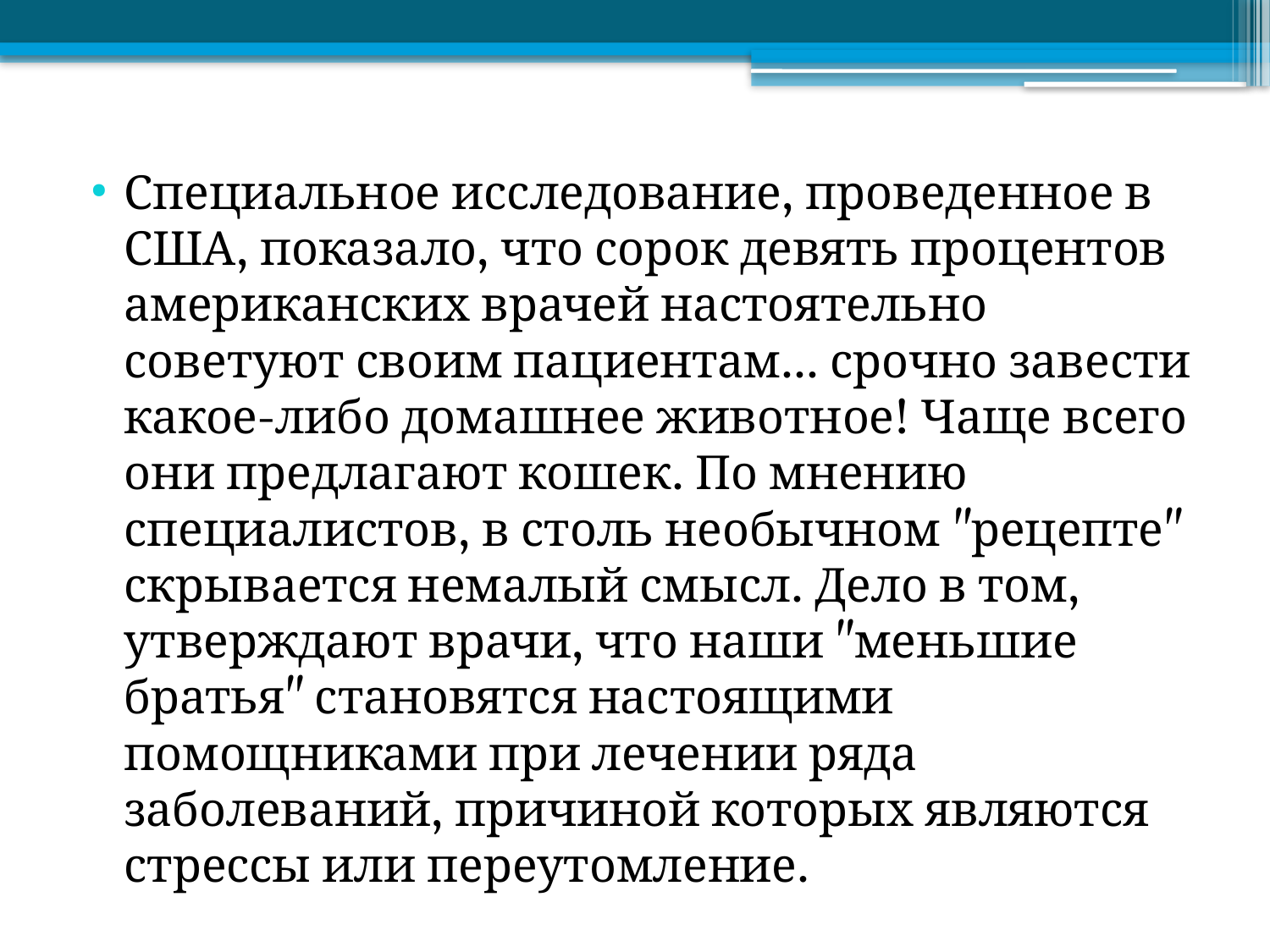

Специальное исследование, проведенное в США, показало, что сорок девять процентов американских врачей настоятельно советуют своим пациентам... срочно завести какое-либо домашнее животное! Чаще всего они предлагают кошек. По мнению специалистов, в столь необычном "рецепте" скрывается немалый смысл. Дело в том, утверждают врачи, что наши "меньшие братья" становятся настоящими помощниками при лечении ряда заболеваний, причиной которых являются стрессы или переутомление.